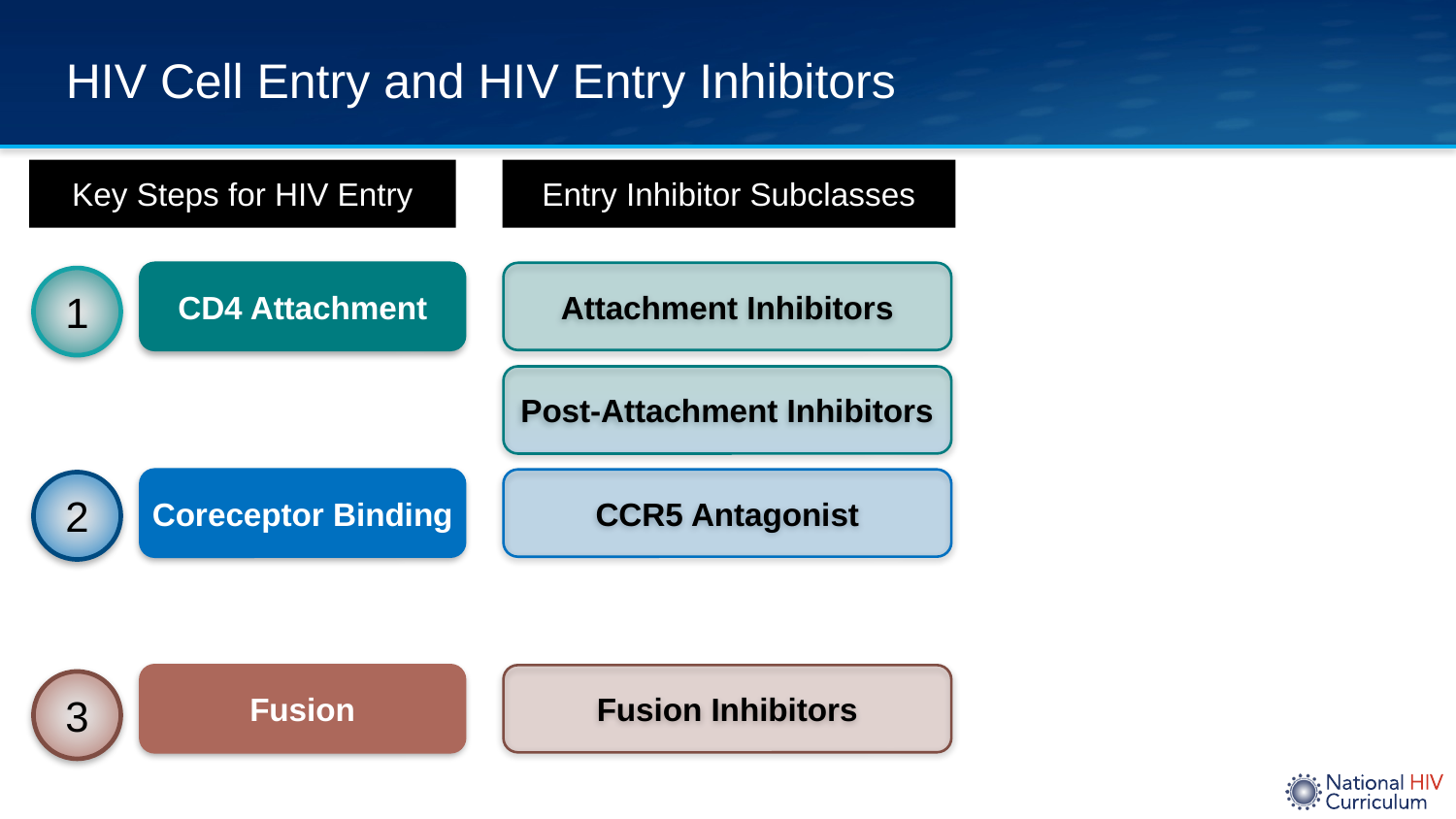

# HIV Cell Entry and HIV Entry Inhibitors
Key Steps for HIV Entry
Entry Inhibitor Subclasses
CD4 Attachment
Attachment Inhibitors
1
Post-Attachment Inhibitors
Coreceptor Binding
CCR5 Antagonist
2
Fusion
Fusion Inhibitors
3